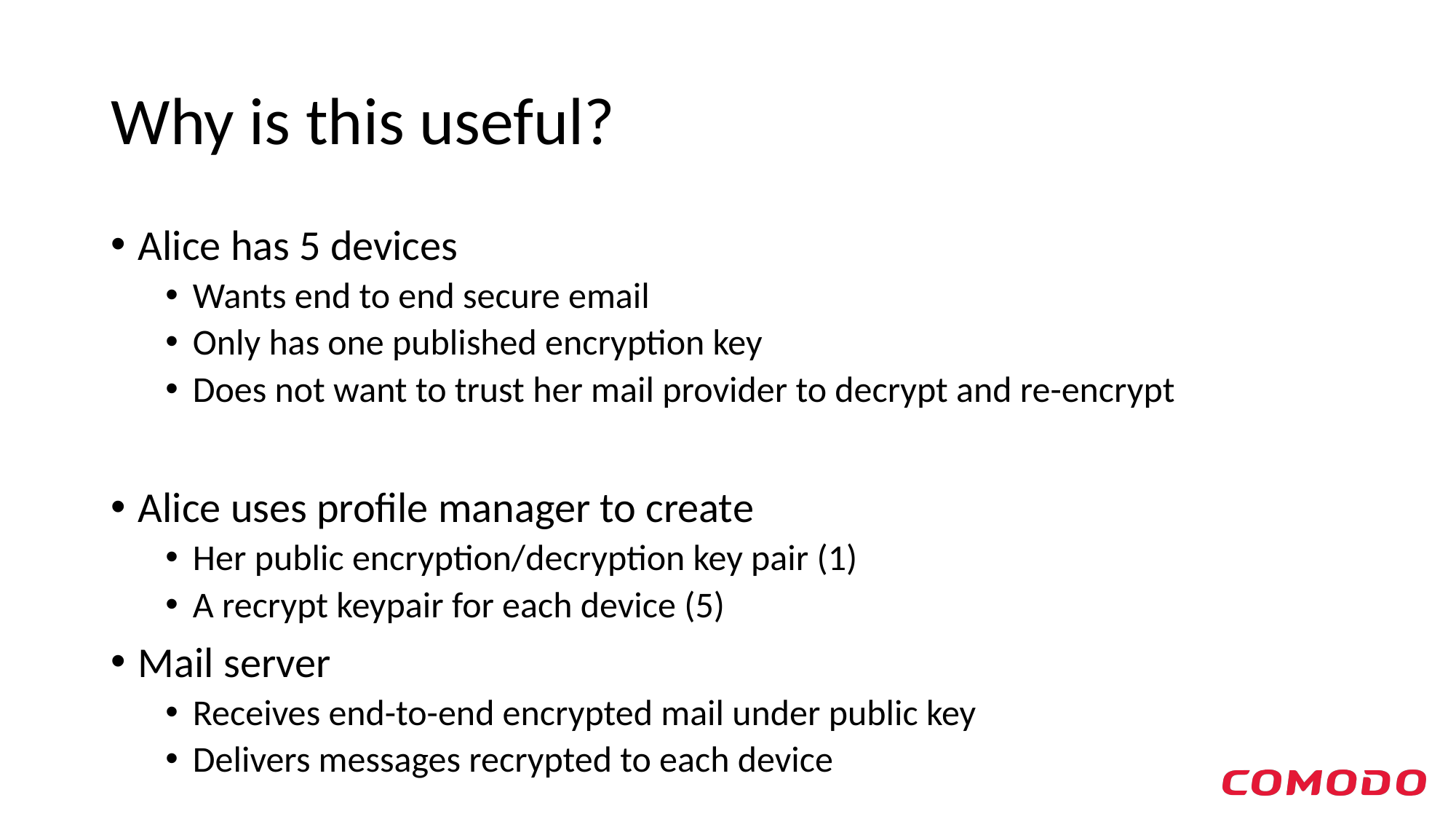

# Why is this useful?
Alice has 5 devices
Wants end to end secure email
Only has one published encryption key
Does not want to trust her mail provider to decrypt and re-encrypt

Alice uses profile manager to create
Her public encryption/decryption key pair (1)
A recrypt keypair for each device (5)
Mail server
Receives end-to-end encrypted mail under public key
Delivers messages recrypted to each device